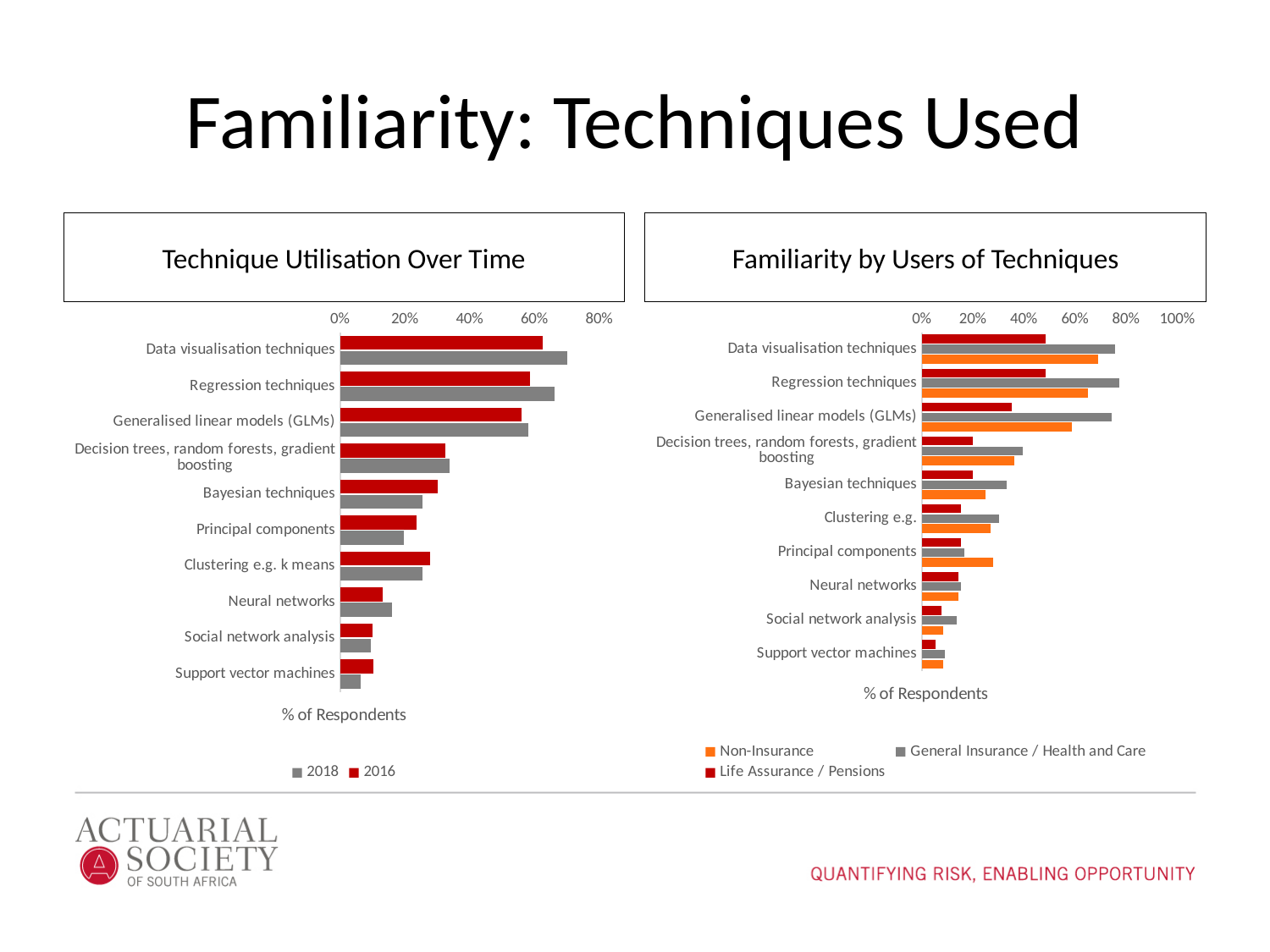

# Familiarity: Techniques Used
Technique Utilisation Over Time
Familiarity by Users of Techniques

### Chart

| Category | 2016 | 2018 |
|---|---|---|
| Data visualisation techniques | 0.6244131455399061 | 0.7006369426751592 |
| Regression techniques | 0.5868544600938967 | 0.6624203821656051 |
| Generalised linear models (GLMs) | 0.5586854460093896 | 0.5796178343949044 |
| Decision trees, random forests, gradient boosting | 0.323943661971831 | 0.3375796178343949 |
| Bayesian techniques | 0.3004694835680751 | 0.25477707006369427 |
| Principal components | 0.2347417840375587 | 0.19745222929936307 |
| Clustering e.g. k means | 0.27699530516431925 | 0.25477707006369427 |
| Neural networks | 0.13145539906103287 | 0.1592356687898089 |
| Social network analysis | 0.09859154929577464 | 0.09554140127388536 |
| Support vector machines | 0.10328638497652583 | 0.06369426751592357 |

### Chart

| Category | Life Assurance / Pensions | General Insurance / Health and Care | Non-Insurance |
|---|---|---|---|
| Data visualisation techniques | 0.4835164835164835 | 0.7575757575757576 | 0.6907216494845361 |
| Regression techniques | 0.4835164835164835 | 0.7727272727272727 | 0.6494845360824743 |
| Generalised linear models (GLMs) | 0.3516483516483517 | 0.7424242424242424 | 0.5876288659793815 |
| Decision trees, random forests, gradient boosting | 0.1978021978021978 | 0.3939393939393939 | 0.36082474226804123 |
| Bayesian techniques | 0.1978021978021978 | 0.3333333333333333 | 0.24742268041237114 |
| Clustering e.g. | 0.15384615384615385 | 0.30303030303030304 | 0.26804123711340205 |
| Principal components | 0.15384615384615385 | 0.16666666666666666 | 0.27835051546391754 |
| Neural networks | 0.14285714285714285 | 0.15151515151515152 | 0.14432989690721648 |
| Social network analysis | 0.07692307692307693 | 0.13636363636363635 | 0.08247422680412371 |
| Support vector machines | 0.054945054945054944 | 0.09090909090909091 | 0.08247422680412371 |